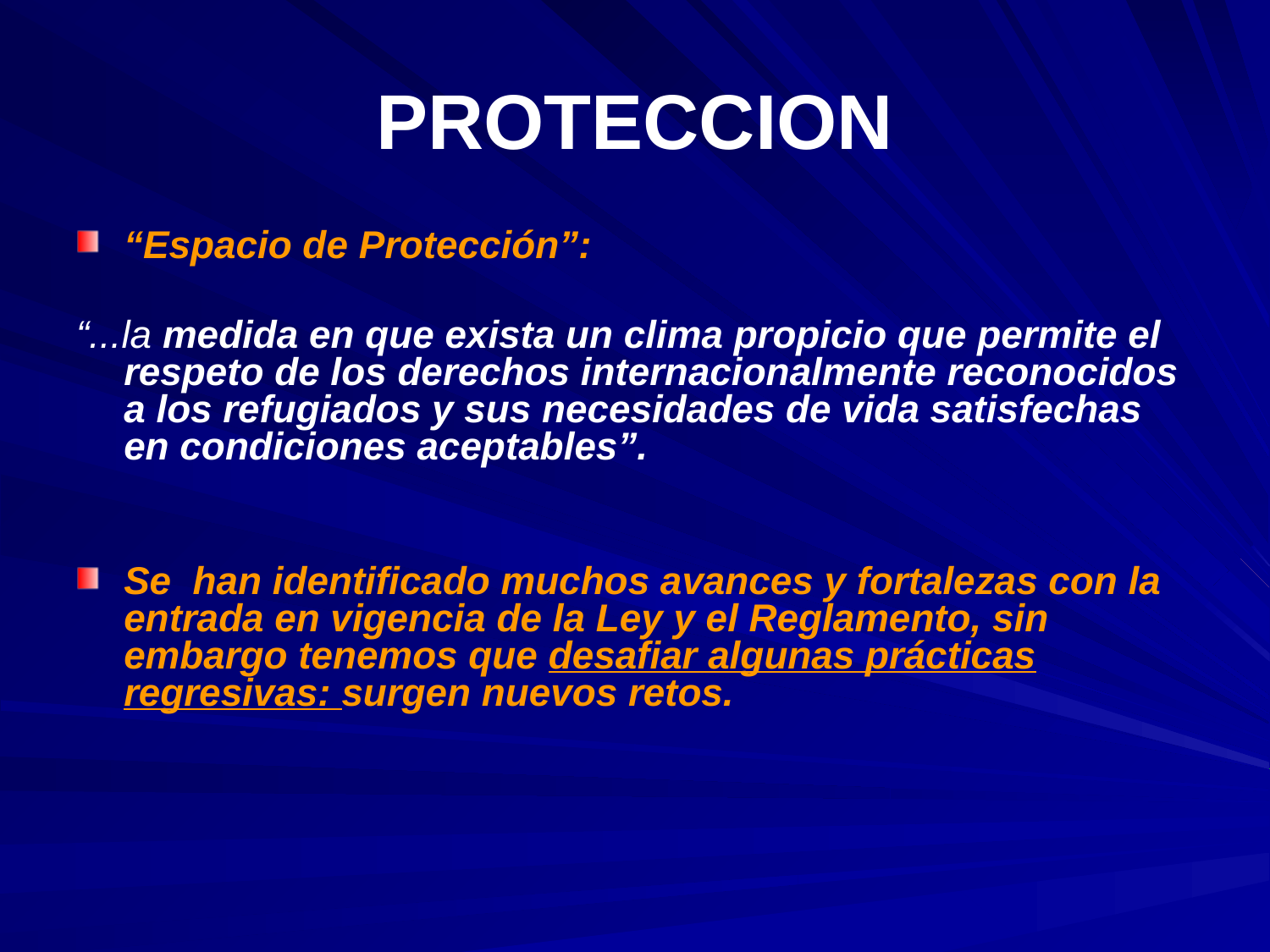

# PROTECCION
“Espacio de Protección”:

“...la medida en que exista un clima propicio que permite el respeto de los derechos internacionalmente reconocidos a los refugiados y sus necesidades de vida satisfechas en condiciones aceptables”.

Se  han identificado muchos avances y fortalezas con la entrada en vigencia de la Ley y el Reglamento, sin embargo tenemos que desafiar algunas prácticas regresivas: surgen nuevos retos.